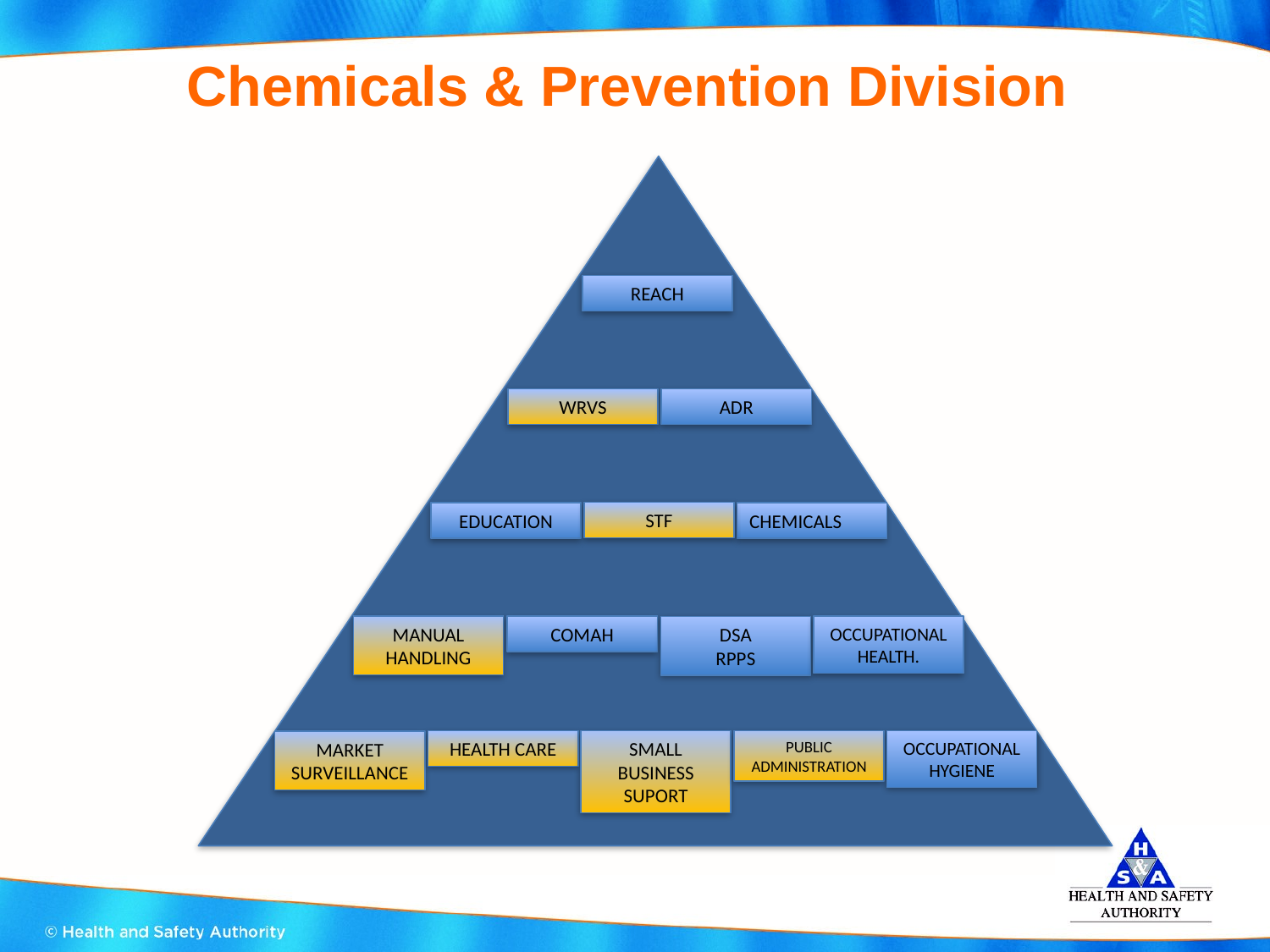

# Chemicals & Prevention Division

REACH
WRVS
ADR
STF
EDUCATION
CHEMICALS
MANUAL
HANDLING
COMAH
OCCUPATIONALHEALTH.
DSA
RPPS
HEALTH CARE
SMALL BUSINESS SUPORT
PUBLIC ADMINISTRATION
OCCUPATIONAL HYGIENE
MARKET SURVEILLANCE